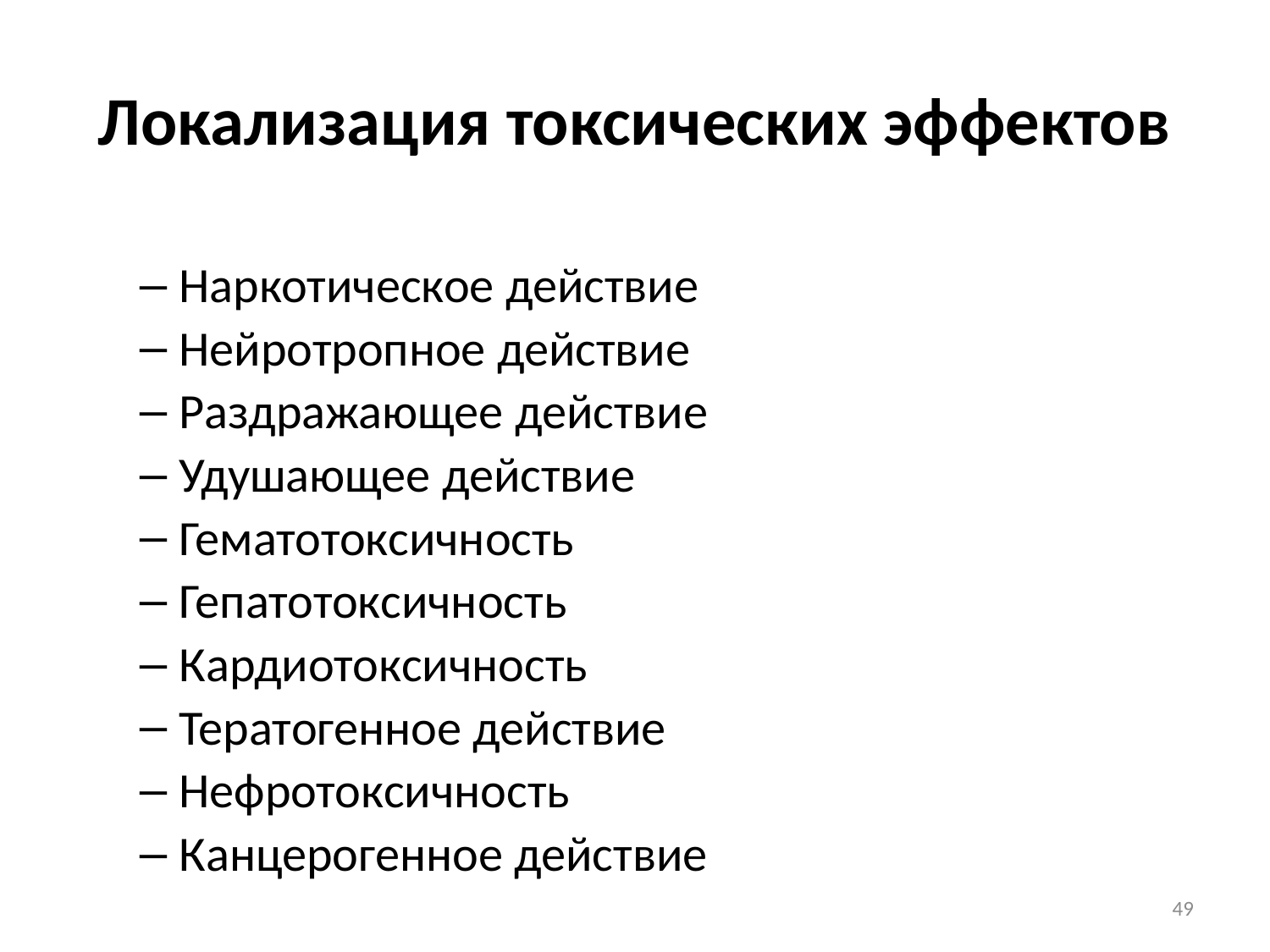

# Локализация токсических эффектов
Наркотическое действие
Нейротропное действие
Раздражающее действие
Удушающее действие
Гематотоксичность
Гепатотоксичность
Кардиотоксичность
Тератогенное действие
Нефротоксичность
Канцерогенное действие
49